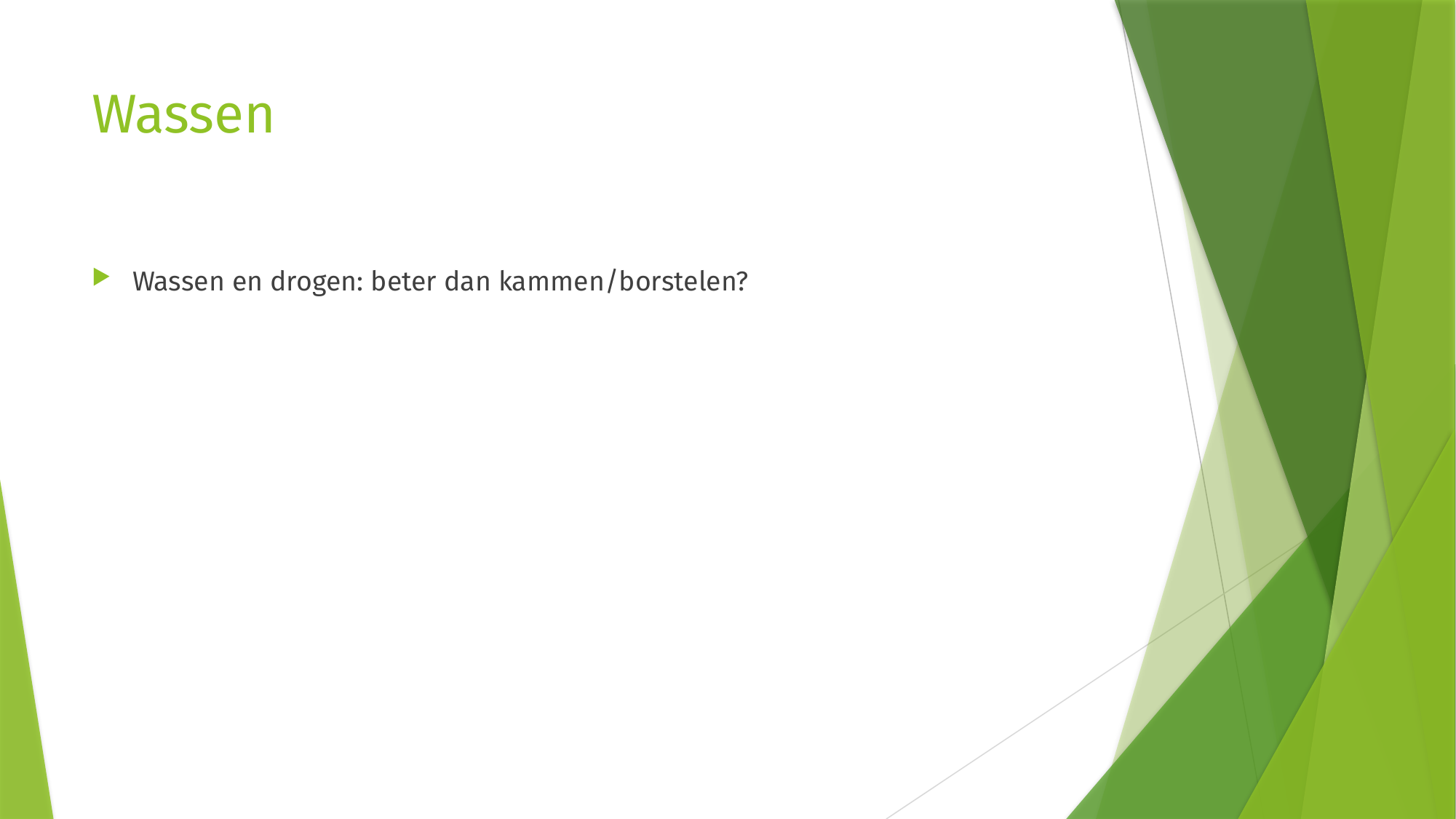

# Wassen
Wassen en drogen: beter dan kammen/borstelen?